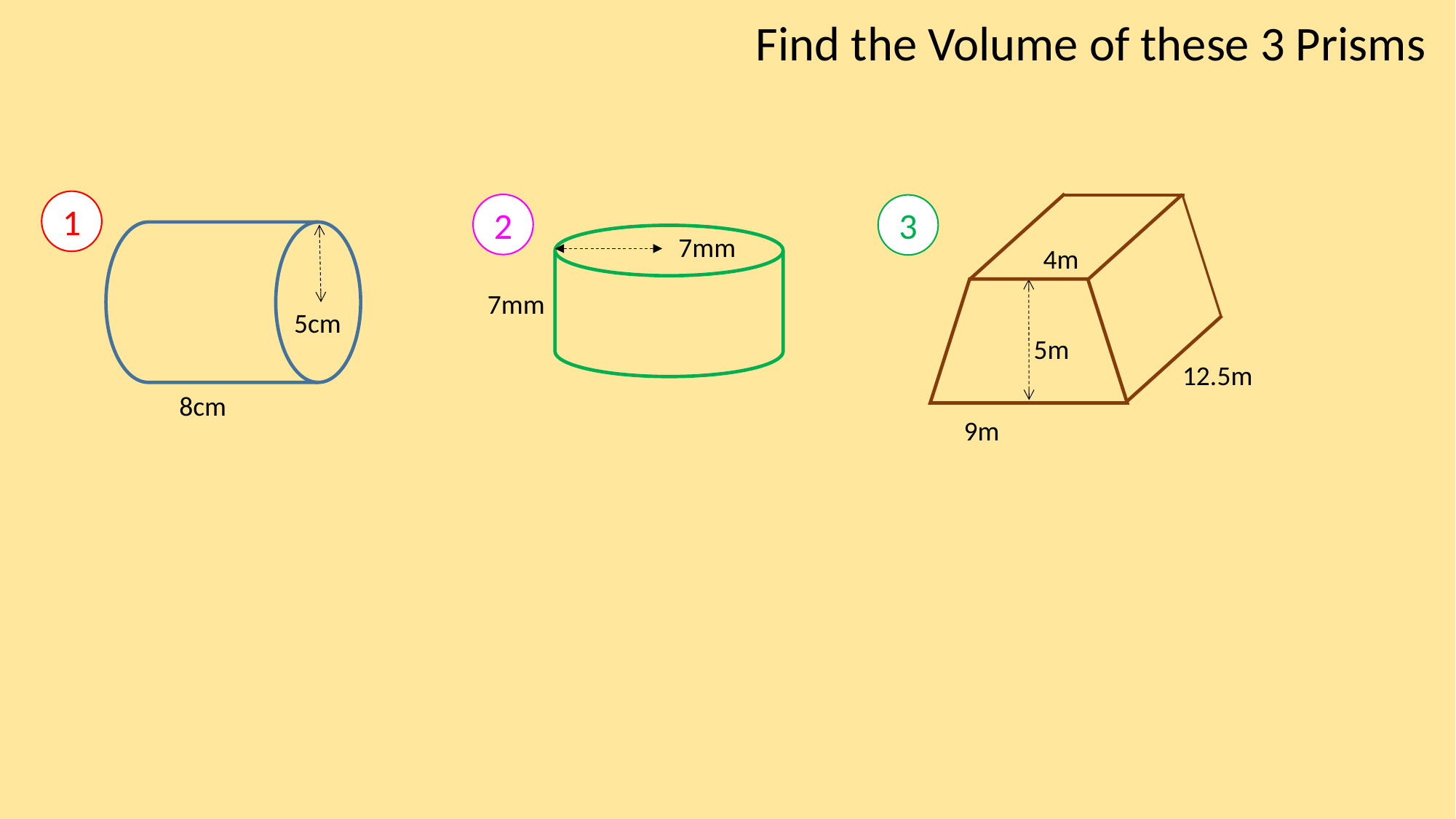

Find the Volume of these 3 Prisms
1

5cm
8cm

3
4m
5m
12.5m
9m
2
7mm

7mm